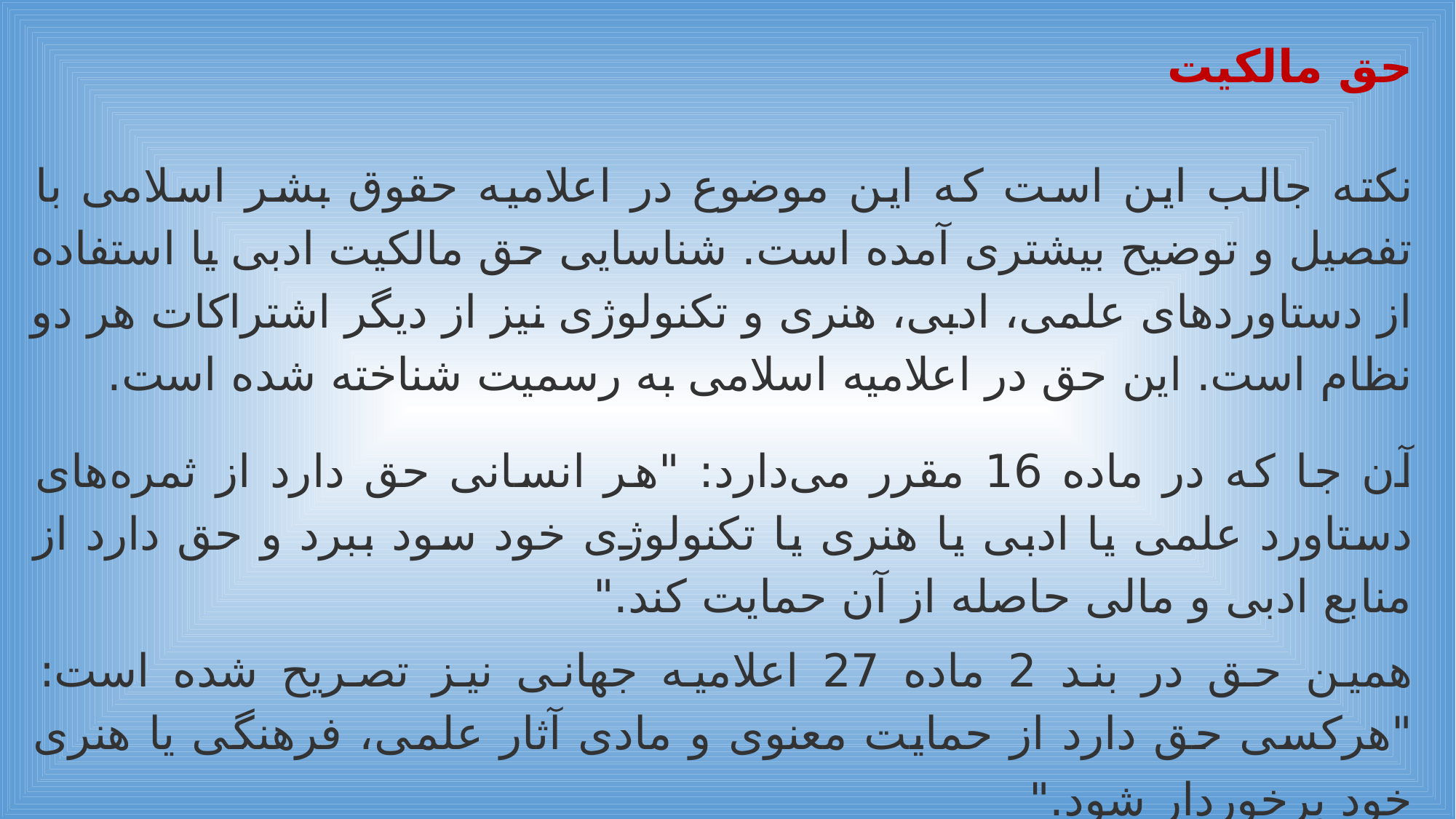

حق مالکیت
نکته جالب این است که این موضوع در اعلامیه حقوق بشر اسلامی با تفصیل و توضیح بیشتری آمده است. شناسایی حق مالکیت ادبی یا استفاده از دستاوردهای علمی، ادبی، هنری و تکنولوژی نیز از دیگر اشتراکات هر دو نظام است. این حق در اعلامیه اسلامی به رسمیت شناخته شده است.
آن جا که در ماده 16 مقرر می‌دارد: "هر انسانی حق دارد از ثمره‌های دستاورد علمی یا ادبی یا هنری یا تکنولوژی خود سود ببرد و حق دارد از منابع ادبی و مالی حاصله از آن حمایت کند."
همین حق در بند 2 ماده 27 اعلامیه جهانی نیز تصریح شده است: "هرکسی حق دارد از حمایت معنوی و مادی آثار علمی، فرهنگی یا هنری خود برخوردار شود."